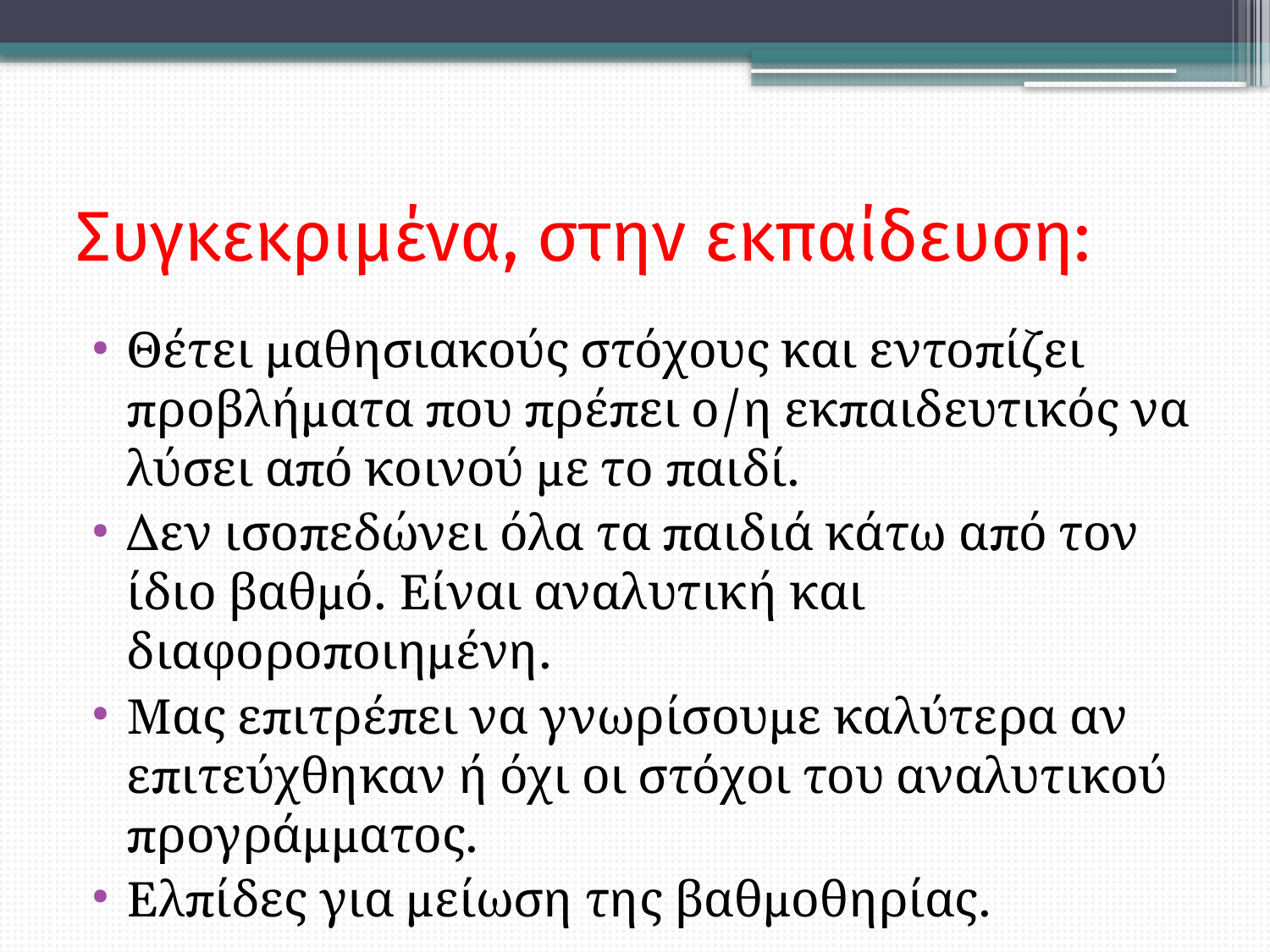

# Συγκεκριμένα, στην εκπαίδευση:
Θέτει μαθησιακούς στόχους και εντοπίζει προβλήματα που πρέπει ο/η εκπαιδευτικός να λύσει από κοινού με το παιδί.
Δεν ισοπεδώνει όλα τα παιδιά κάτω από τον ίδιο βαθμό. Είναι αναλυτική και διαφοροποιημένη.
Μας επιτρέπει να γνωρίσουμε καλύτερα αν επιτεύχθηκαν ή όχι οι στόχοι του αναλυτικού προγράμματος.
Ελπίδες για μείωση της βαθμοθηρίας.